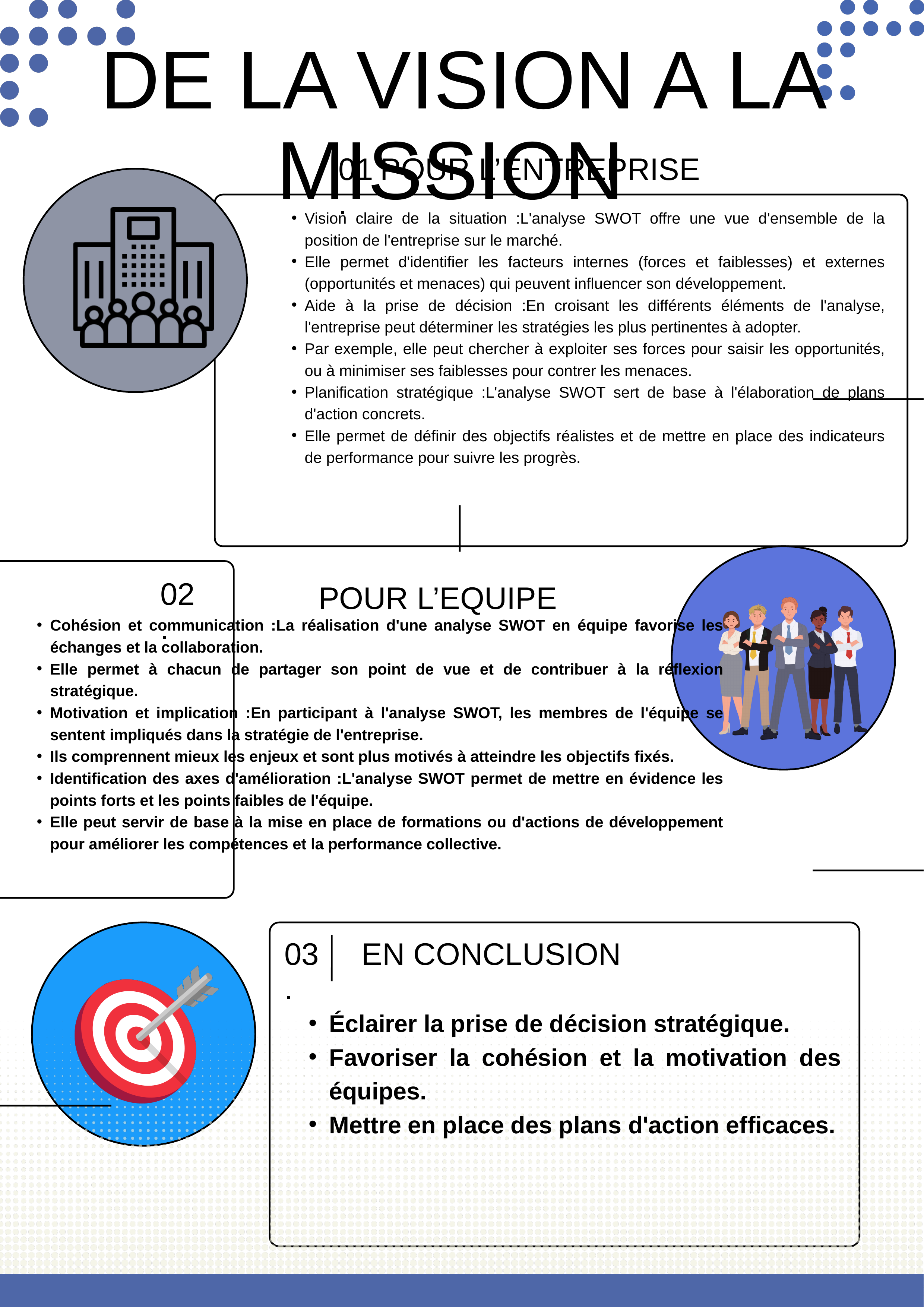

DE LA VISION A LA MISSION
01.
POUR L’ENTREPRISE

Vision claire de la situation :L'analyse SWOT offre une vue d'ensemble de la position de l'entreprise sur le marché.
Elle permet d'identifier les facteurs internes (forces et faiblesses) et externes (opportunités et menaces) qui peuvent influencer son développement.
Aide à la prise de décision :En croisant les différents éléments de l'analyse, l'entreprise peut déterminer les stratégies les plus pertinentes à adopter.
Par exemple, elle peut chercher à exploiter ses forces pour saisir les opportunités, ou à minimiser ses faiblesses pour contrer les menaces.
Planification stratégique :L'analyse SWOT sert de base à l'élaboration de plans d'action concrets.
Elle permet de définir des objectifs réalistes et de mettre en place des indicateurs de performance pour suivre les progrès.

02.
POUR L’EQUIPE

Cohésion et communication :La réalisation d'une analyse SWOT en équipe favorise les échanges et la collaboration.
Elle permet à chacun de partager son point de vue et de contribuer à la réflexion stratégique.
Motivation et implication :En participant à l'analyse SWOT, les membres de l'équipe se sentent impliqués dans la stratégie de l'entreprise.
Ils comprennent mieux les enjeux et sont plus motivés à atteindre les objectifs fixés.
Identification des axes d'amélioration :L'analyse SWOT permet de mettre en évidence les points forts et les points faibles de l'équipe.
Elle peut servir de base à la mise en place de formations ou d'actions de développement pour améliorer les compétences et la performance collective.

03.
EN CONCLUSION

Éclairer la prise de décision stratégique.
Favoriser la cohésion et la motivation des équipes.
Mettre en place des plans d'action efficaces.